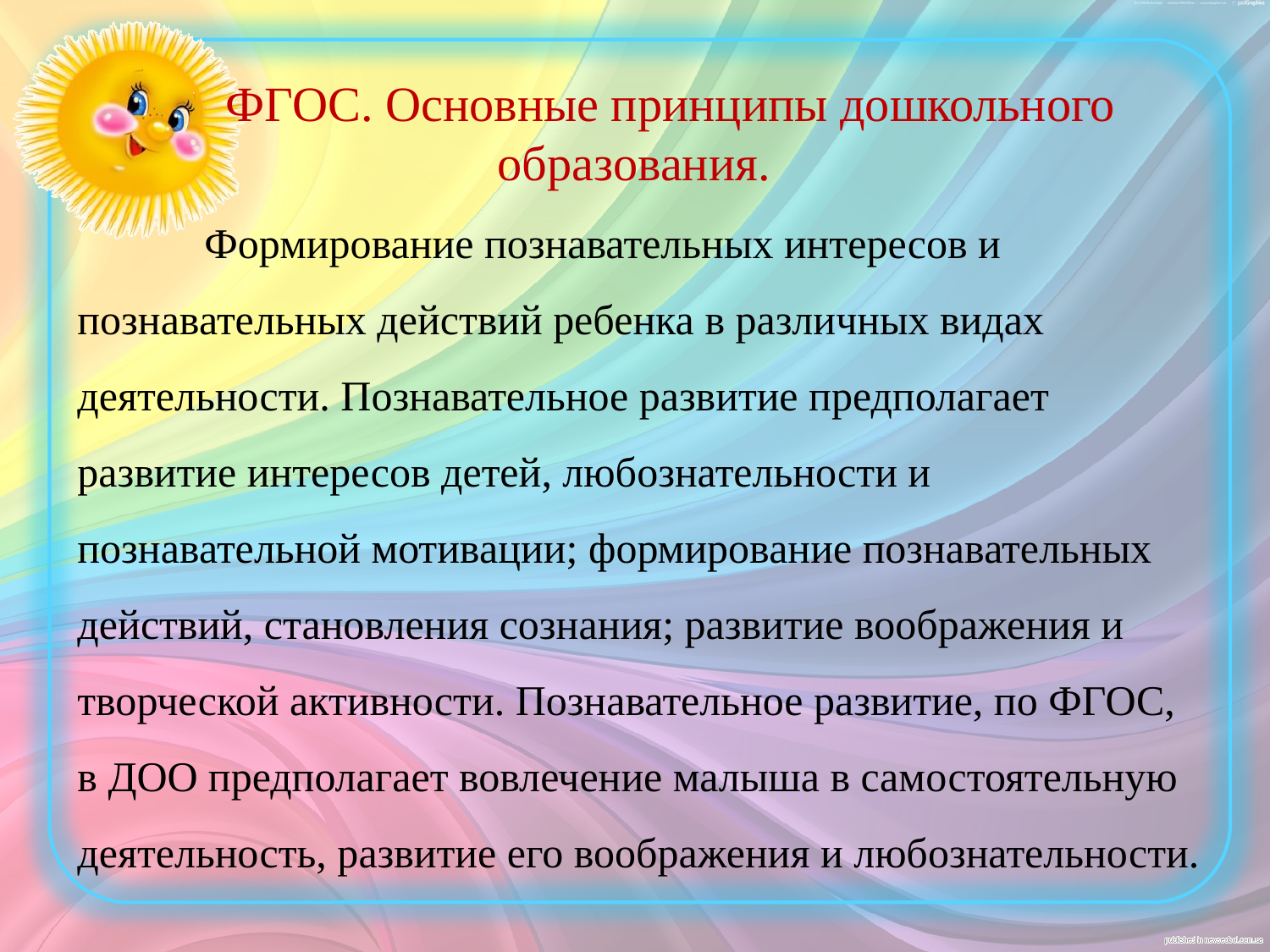

ФГОС. Основные принципы дошкольного образования.
	Формирование познавательных интересов и познавательных действий ребенка в различных видах деятельности. Познавательное развитие предполагает развитие интересов детей, любознательности и познавательной мотивации; формирование познавательных действий, становления сознания; развитие воображения и творческой активности. Познавательное развитие, по ФГОС, в ДОО предполагает вовлечение малыша в самостоятельную деятельность, развитие его воображения и любознательности.